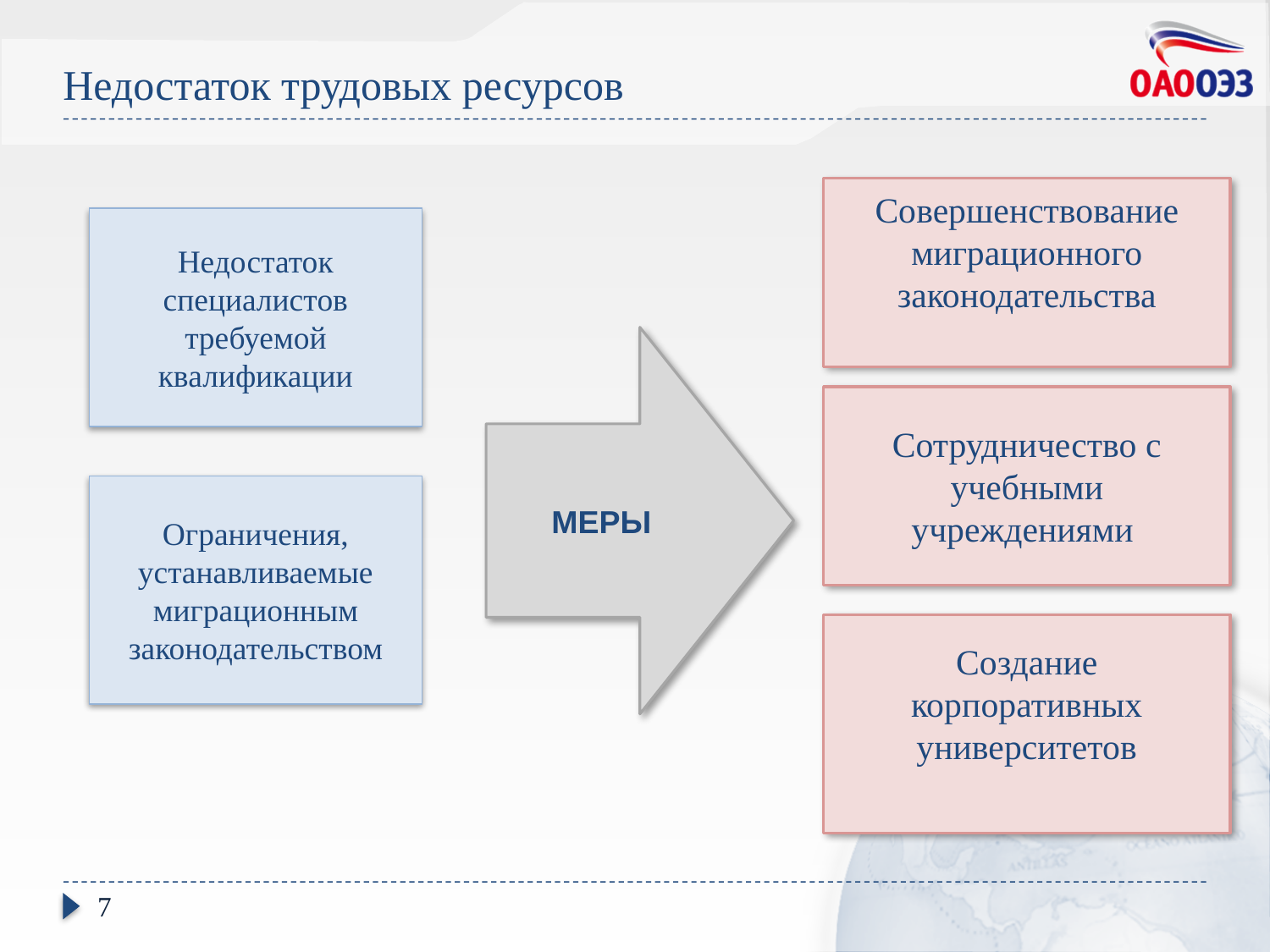

# Недостаток трудовых ресурсов
Совершенствование миграционного законодательства

Недостаток специалистов требуемой квалификации
МЕРЫ
Сотрудничество с учебными учреждениями
Ограничения, устанавливаемые миграционным законодательством
Создание корпоративных университетов

7